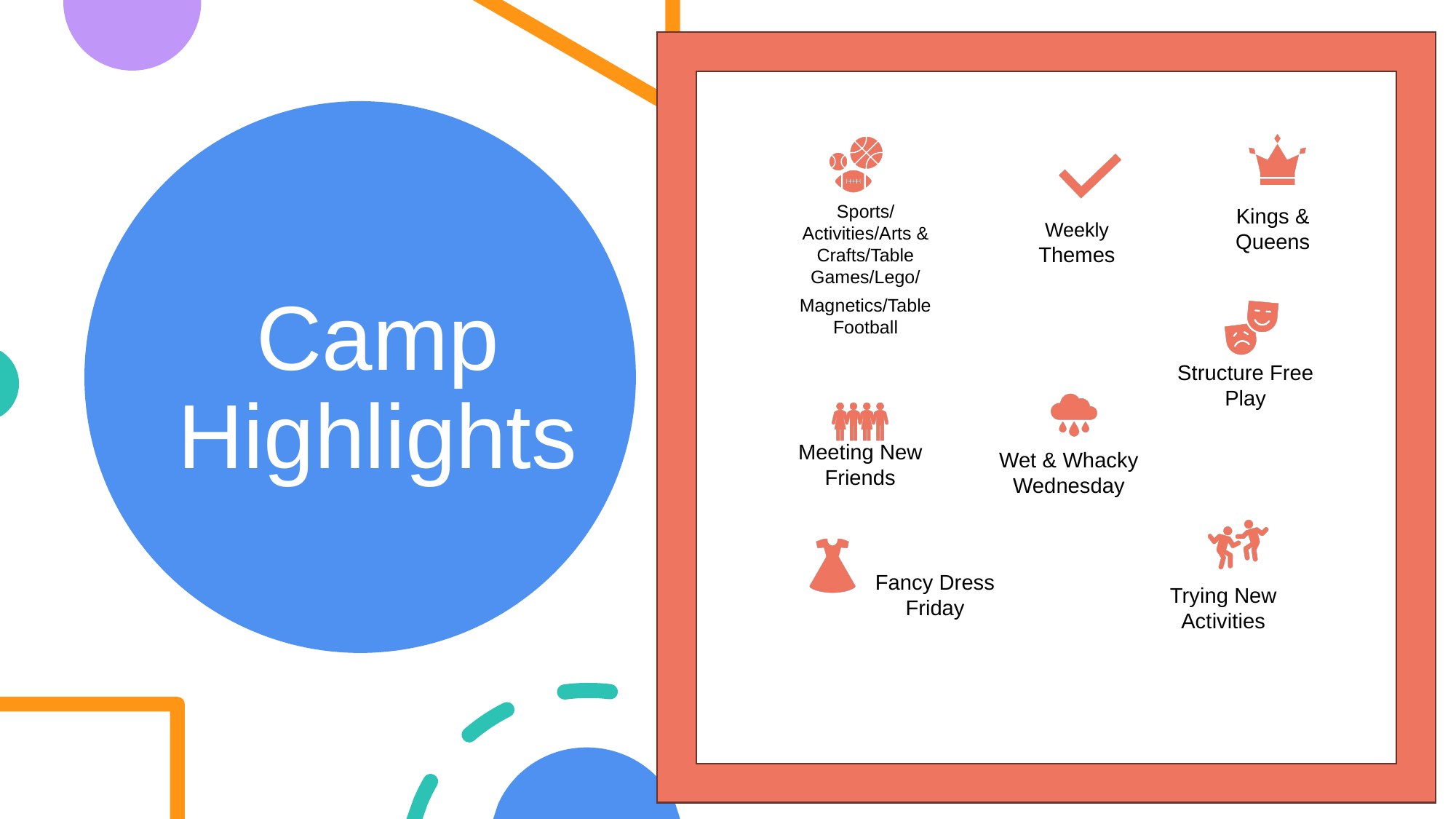

Fancy Dress Friday
Weekly Themes
Kings & Queens
Sports/Activities/Arts & Crafts/Table Games/Lego/
Magnetics/Table Football
Wet & Whacky Wednesday
Structure Free Play
Meeting New Friends
Trying New Activities

# Camp Highlights

2